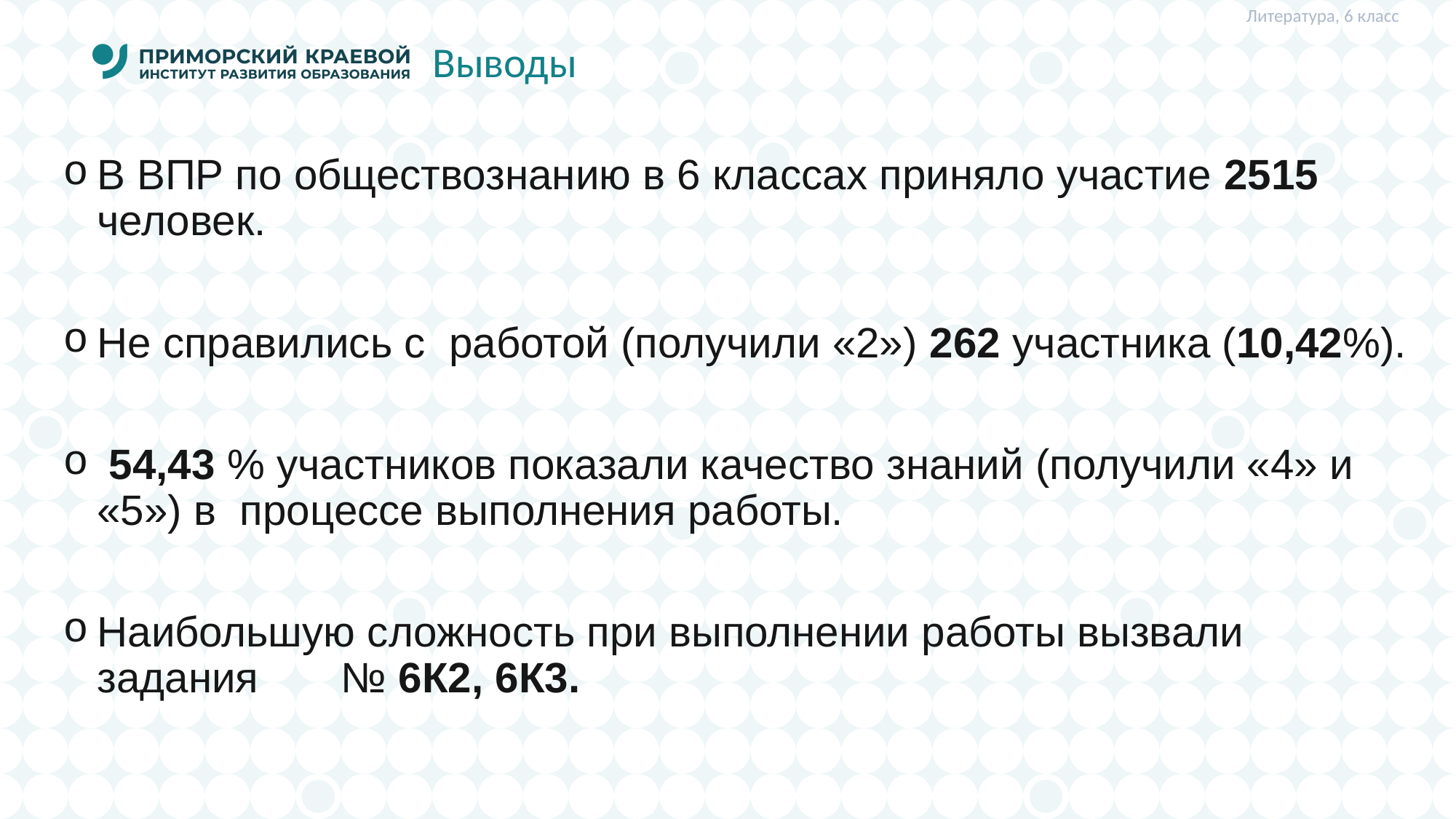

Литература, 6 класс
# Выводы
В ВПР по обществознанию в 6 классах приняло участие 2515 человек.

Не справились с  работой (получили «2») 262 участника (10,42%).

 54,43 % участников показали качество знаний (получили «4» и «5») в  процессе выполнения работы.

Наибольшую сложность при выполнении работы вызвали задания       № 6К2, 6К3.